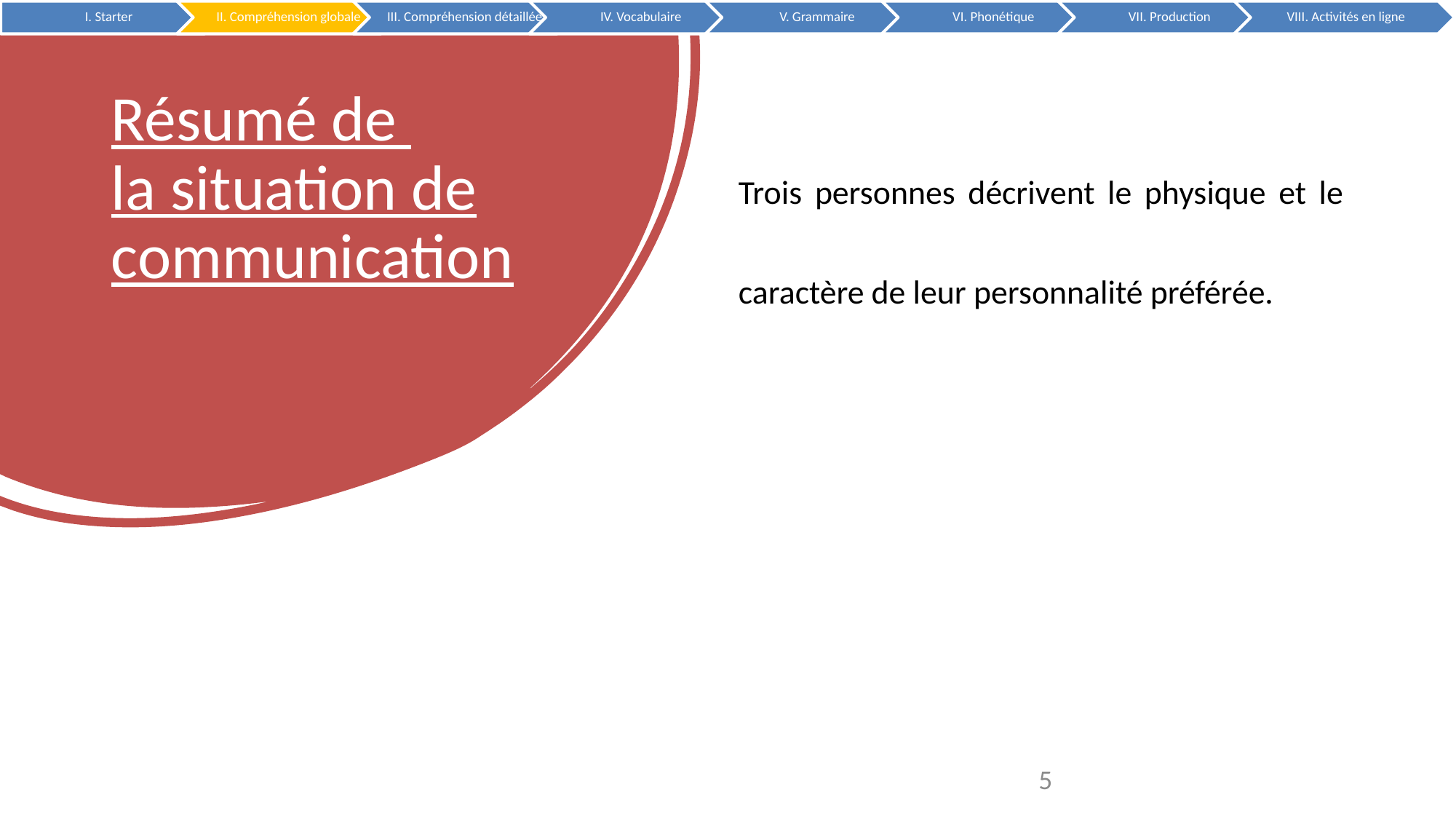

I. Starter
II. Compréhension globale
III. Compréhension détaillée
IV. Vocabulaire
V. Grammaire
VI. Phonétique
VII. Production
VIII. Activités en ligne
# Résumé de la situation de communication
Trois personnes décrivent le physique et le caractère de leur personnalité préférée.
5